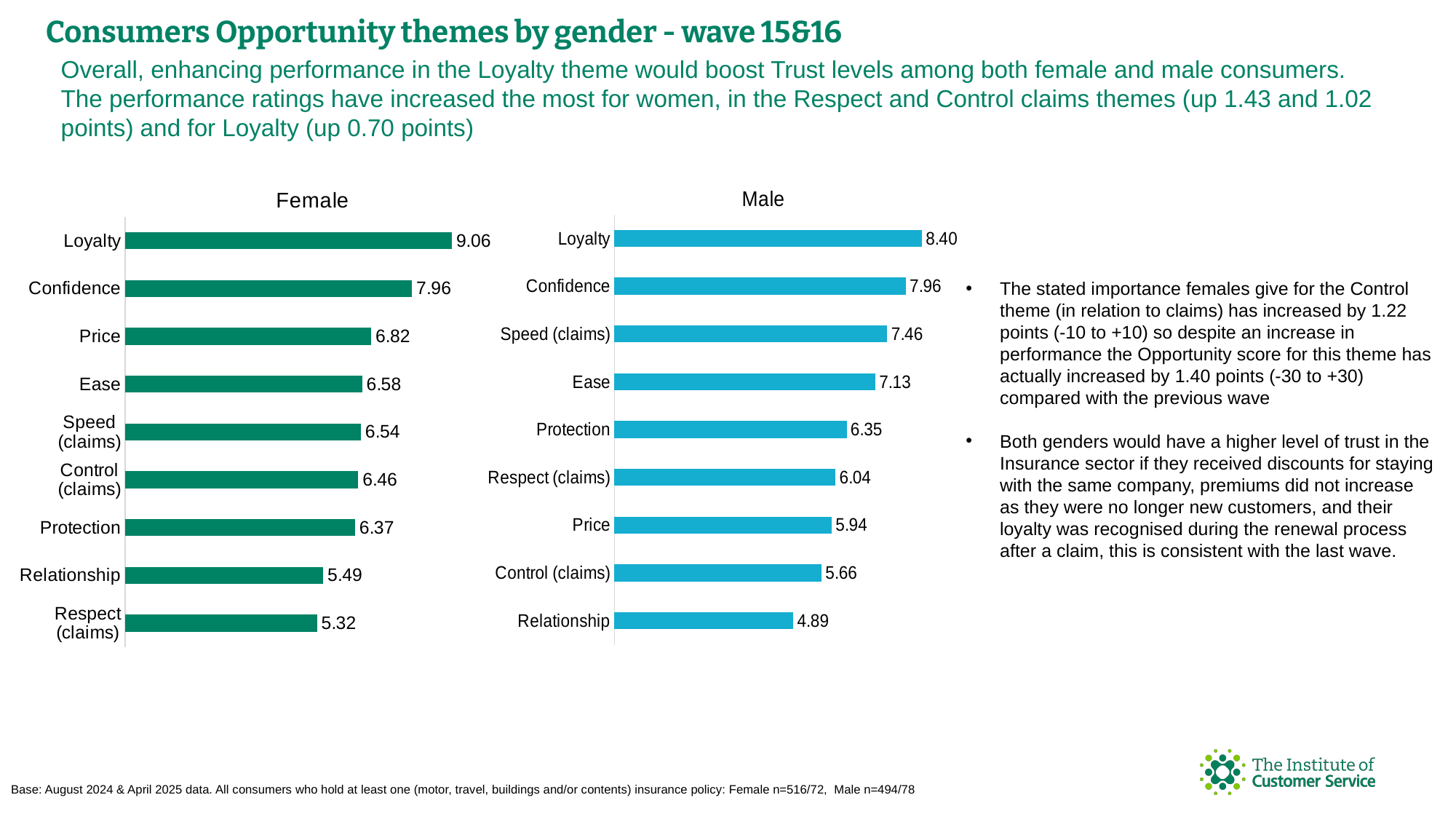

Consumers Opportunity themes by gender - wave 15&16
Overall, enhancing performance in the Loyalty theme would boost Trust levels among both female and male consumers.
The performance ratings have increased the most for women, in the Respect and Control claims themes (up 1.43 and 1.02 points) and for Loyalty (up 0.70 points)

### Chart: Male

| Category | Opportunity score |
|---|---|
| Loyalty | 8.400912733 |
| Confidence | 7.962040265 |
| Speed (claims) | 7.457017544 |
| Ease | 7.129557565 |
| Protection | 6.346651945 |
| Respect (claims) | 6.038596491 |
| Price | 5.937732949 |
| Control (claims) | 5.660113755 |
| Relationship | 4.889074518 |

### Chart: Female

| Category | Opportunity score |
|---|---|
| Loyalty | 9.064312506 |
| Confidence | 7.956287496 |
| Price | 6.821614283 |
| Ease | 6.575778967 |
| Speed (claims) | 6.53557051 |
| Control (claims) | 6.464163294 |
| Protection | 6.373304082 |
| Relationship | 5.494694292 |
| Respect (claims) | 5.321756895 |
The stated importance females give for the Control theme (in relation to claims) has increased by 1.22 points (-10 to +10) so despite an increase in performance the Opportunity score for this theme has actually increased by 1.40 points (-30 to +30) compared with the previous wave

Both genders would have a higher level of trust in the Insurance sector if they received discounts for staying with the same company, premiums did not increase as they were no longer new customers, and their loyalty was recognised during the renewal process after a claim, this is consistent with the last wave.

Base: August 2024 & April 2025 data. All consumers who hold at least one (motor, travel, buildings and/or contents) insurance policy: Female n=516/72,  Male n=494/78